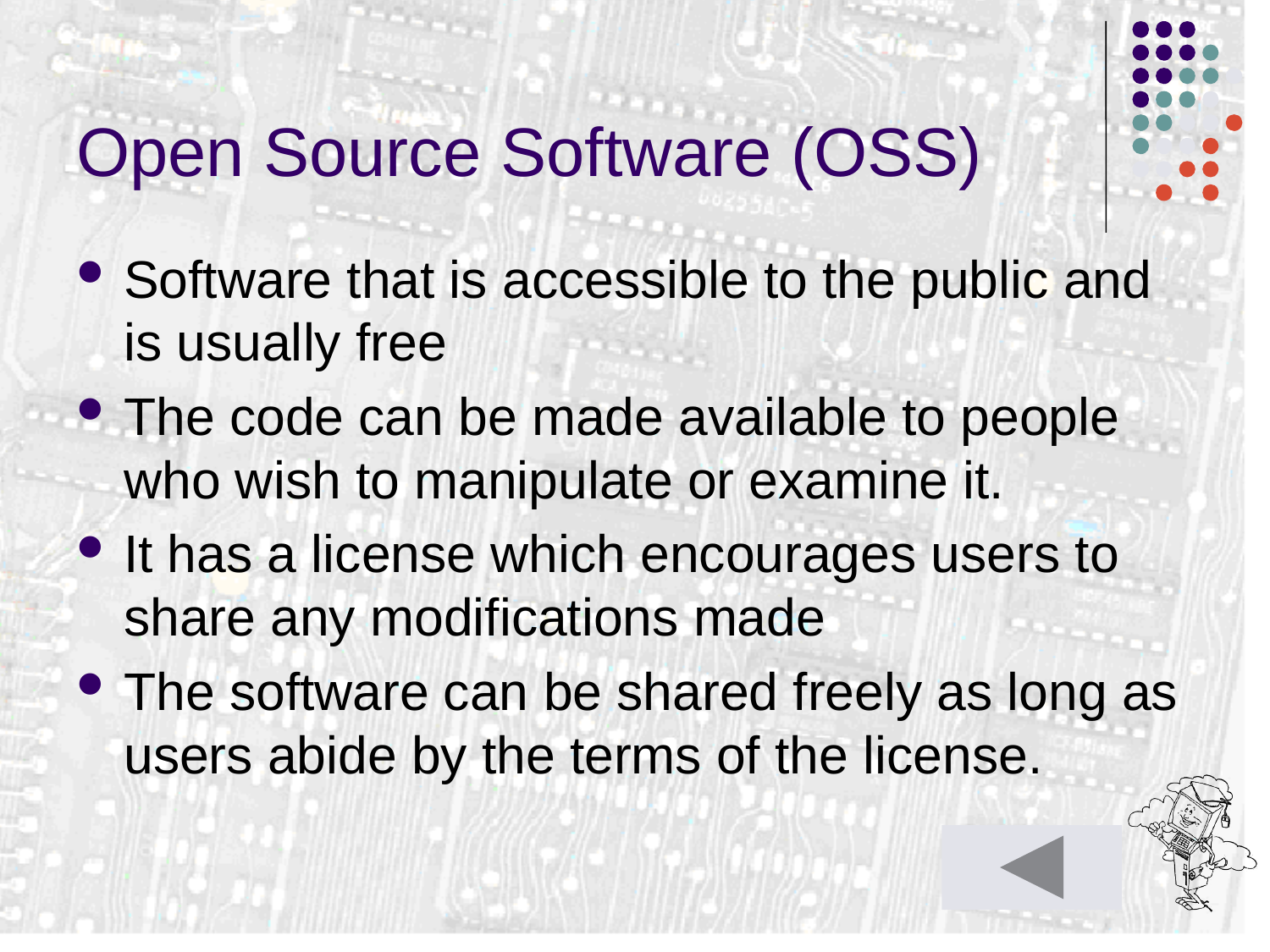

# Open Source Software (OSS)
Software that is accessible to the public and is usually free
The code can be made available to people who wish to manipulate or examine it.
It has a license which encourages users to share any modifications made
The software can be shared freely as long as users abide by the terms of the license.